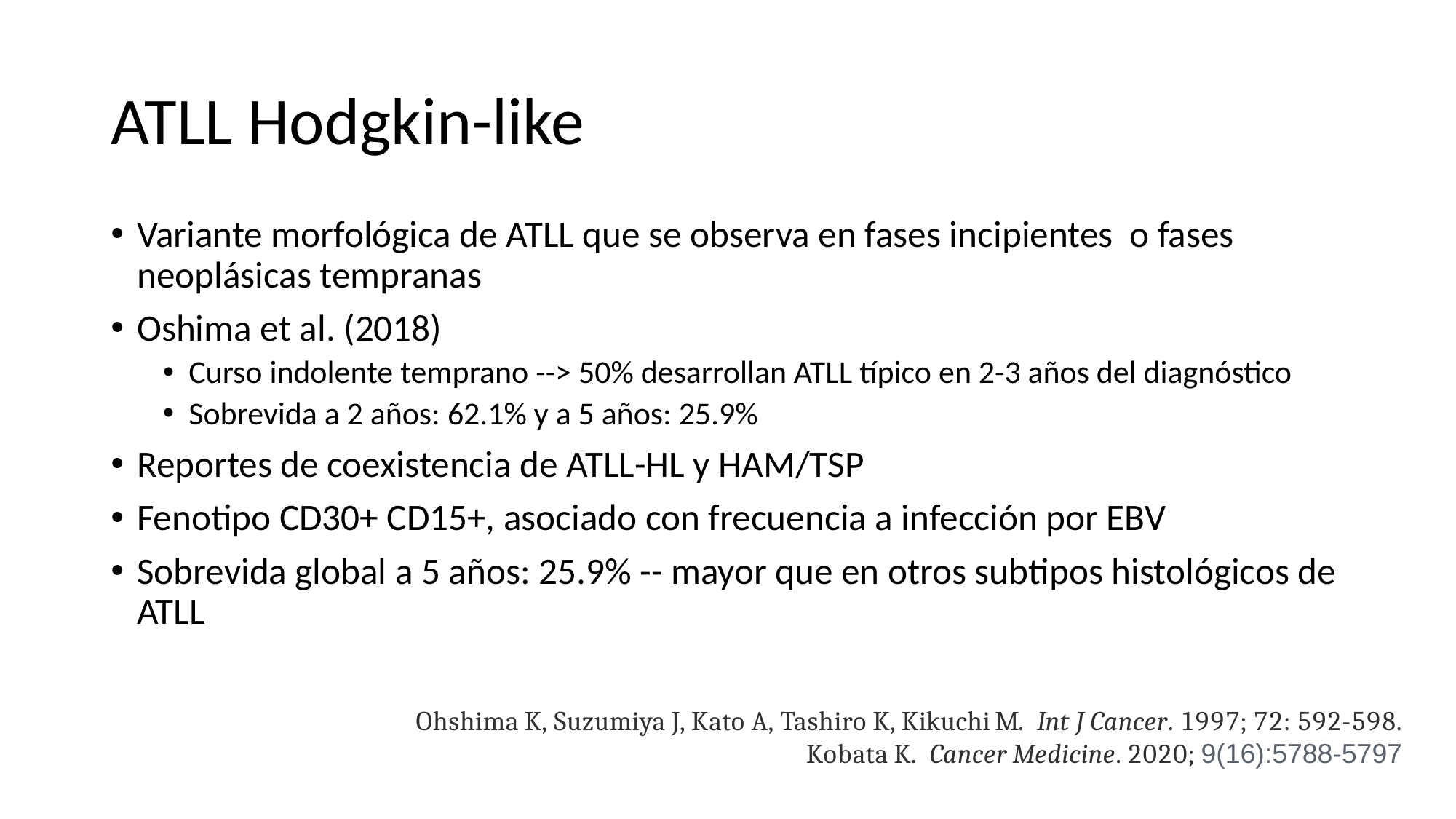

# ATLL Hodgkin-like
Variante morfológica de ATLL que se observa en fases incipientes  o fases neoplásicas tempranas
Oshima et al. (2018)
Curso indolente temprano --> 50% desarrollan ATLL típico en 2-3 años del diagnóstico
Sobrevida a 2 años: 62.1% y a 5 años: 25.9%
Reportes de coexistencia de ATLL-HL y HAM/TSP
Fenotipo CD30+ CD15+, asociado con frecuencia a infección por EBV
Sobrevida global a 5 años: 25.9% -- mayor que en otros subtipos histológicos de ATLL

Ohshima K, Suzumiya J, Kato A, Tashiro K, Kikuchi M.  Int J Cancer. 1997; 72: 592-598.
Kobata K.  Cancer Medicine. 2020; 9(16):5788-5797